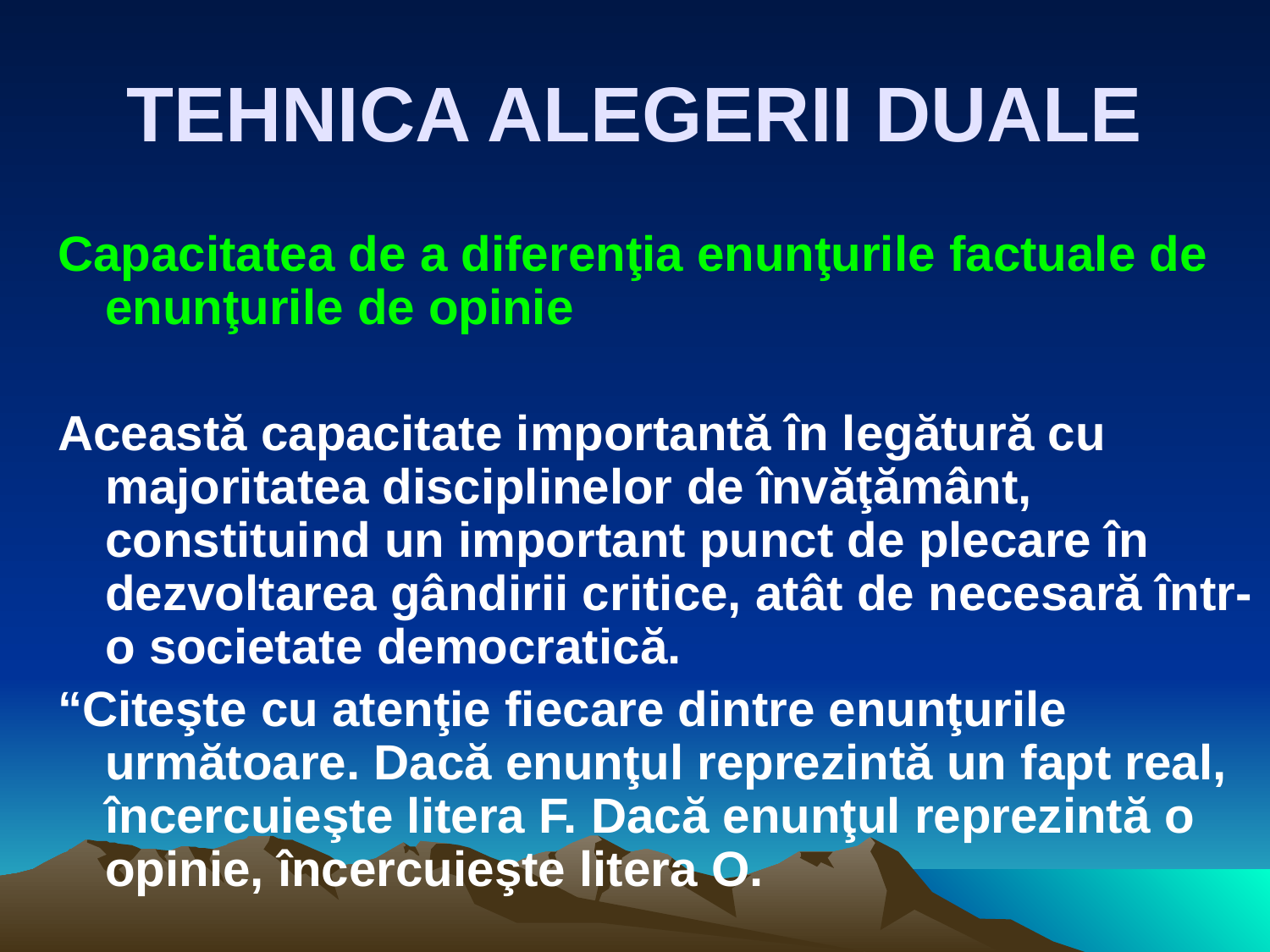

# TEHNICA ALEGERII DUALE
Capacitatea de a diferenţia enunţurile factuale de enunţurile de opinie

Această capacitate importantă în legătură cu majoritatea disciplinelor de învăţământ, constituind un important punct de plecare în dezvoltarea gândirii critice, atât de necesară într-o societate democratică.
“Citeşte cu atenţie fiecare dintre enunţurile următoare. Dacă enunţul reprezintă un fapt real, încercuieşte litera F. Dacă enunţul reprezintă o opinie, încercuieşte litera O.